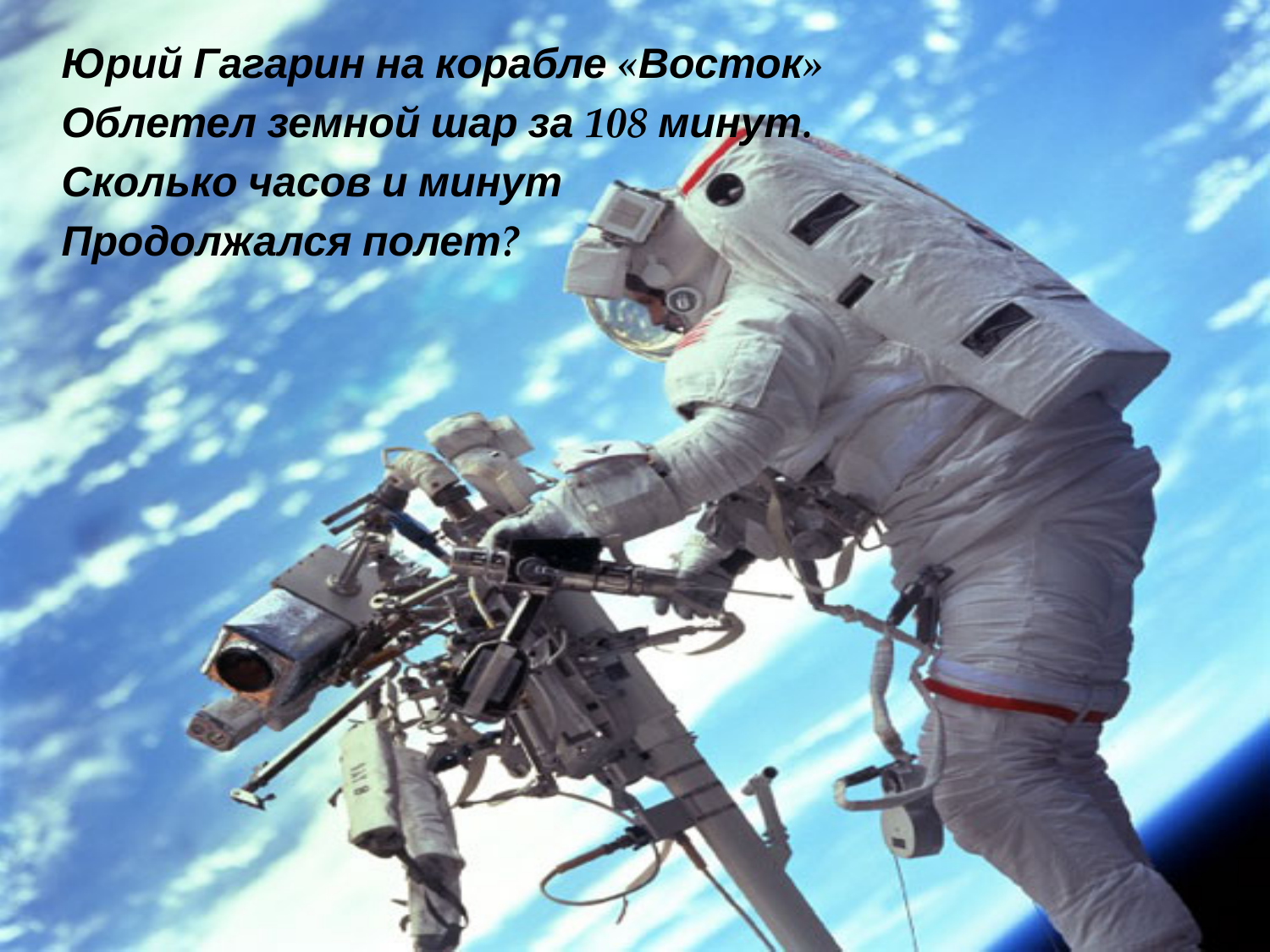

Юрий Гагарин на корабле «Восток»
Облетел земной шар за 108 минут.
Сколько часов и минут
Продолжался полет?